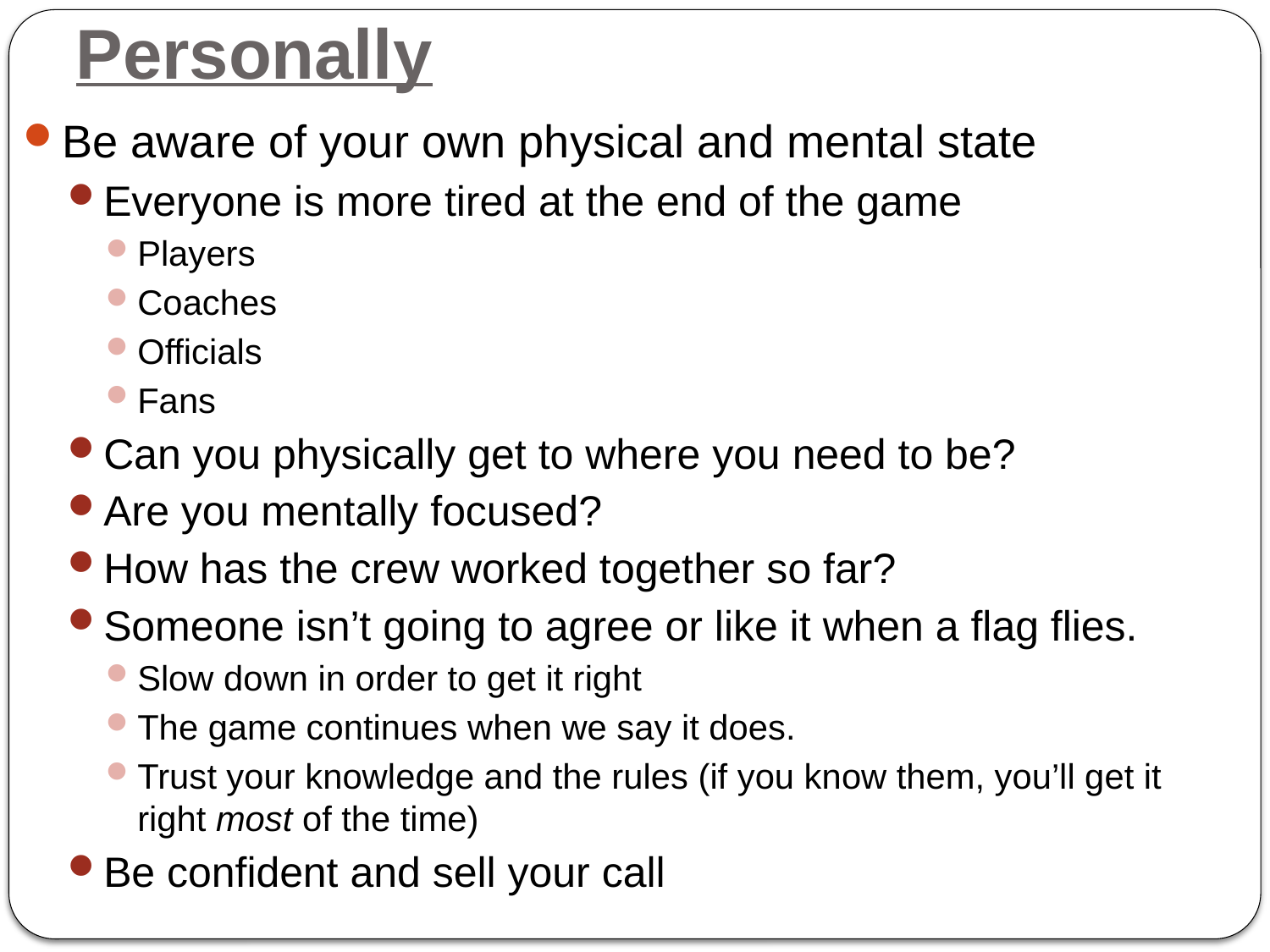

# Personally
Be aware of your own physical and mental state
Everyone is more tired at the end of the game
Players
Coaches
Officials
Fans
Can you physically get to where you need to be?
Are you mentally focused?
How has the crew worked together so far?
Someone isn’t going to agree or like it when a flag flies.
Slow down in order to get it right
The game continues when we say it does.
Trust your knowledge and the rules (if you know them, you’ll get it right most of the time)
Be confident and sell your call